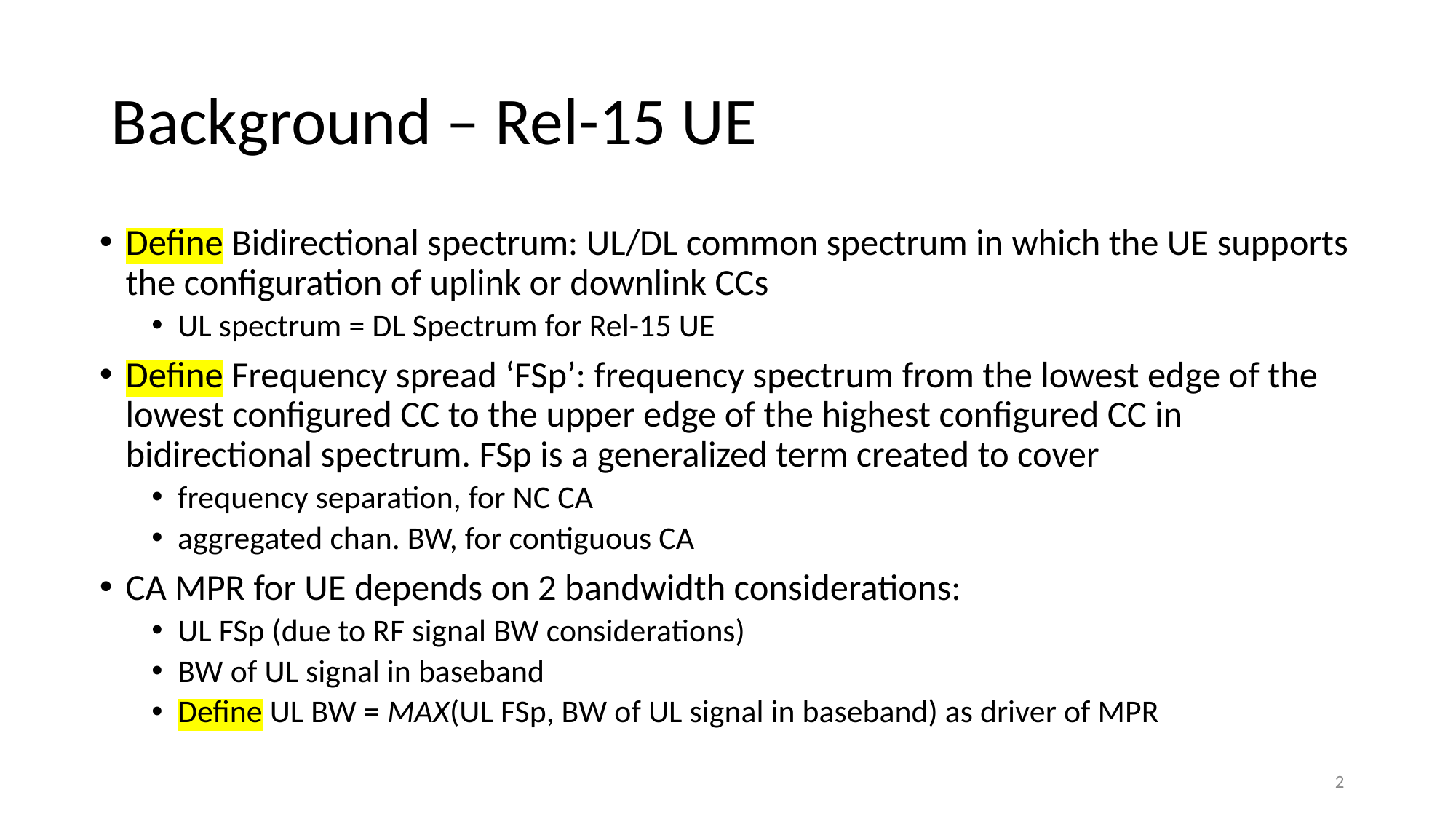

# Background – Rel-15 UE
Define Bidirectional spectrum: UL/DL common spectrum in which the UE supports the configuration of uplink or downlink CCs
UL spectrum = DL Spectrum for Rel-15 UE
Define Frequency spread ‘FSp’: frequency spectrum from the lowest edge of the lowest configured CC to the upper edge of the highest configured CC in bidirectional spectrum. FSp is a generalized term created to cover
frequency separation, for NC CA
aggregated chan. BW, for contiguous CA
CA MPR for UE depends on 2 bandwidth considerations:
UL FSp (due to RF signal BW considerations)
BW of UL signal in baseband
Define UL BW = MAX(UL FSp, BW of UL signal in baseband) as driver of MPR

2